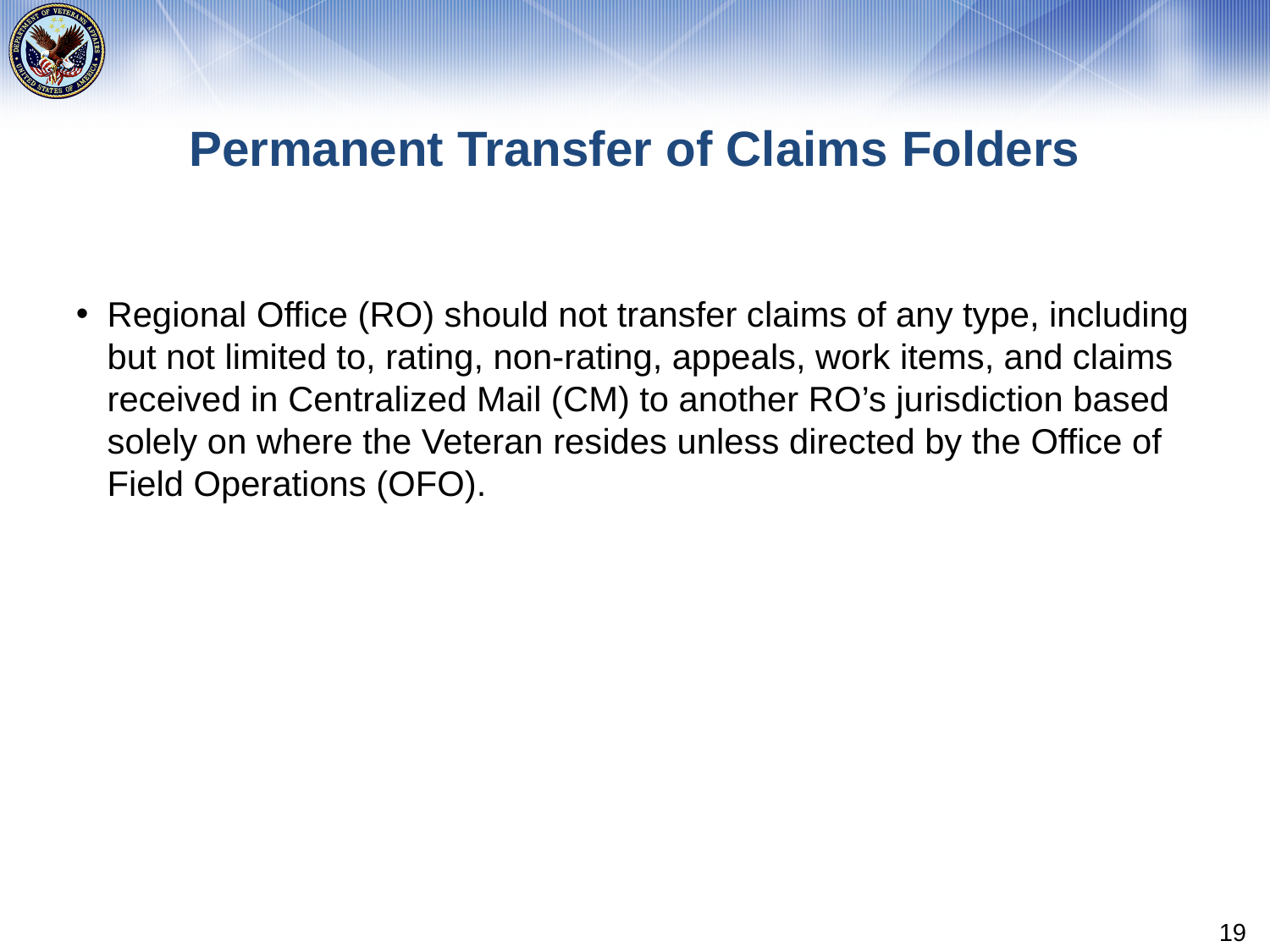

# Permanent Transfer of Claims Folders
Regional Office (RO) should not transfer claims of any type, including but not limited to, rating, non-rating, appeals, work items, and claims received in Centralized Mail (CM) to another RO’s jurisdiction based solely on where the Veteran resides unless directed by the Office of Field Operations (OFO).
19